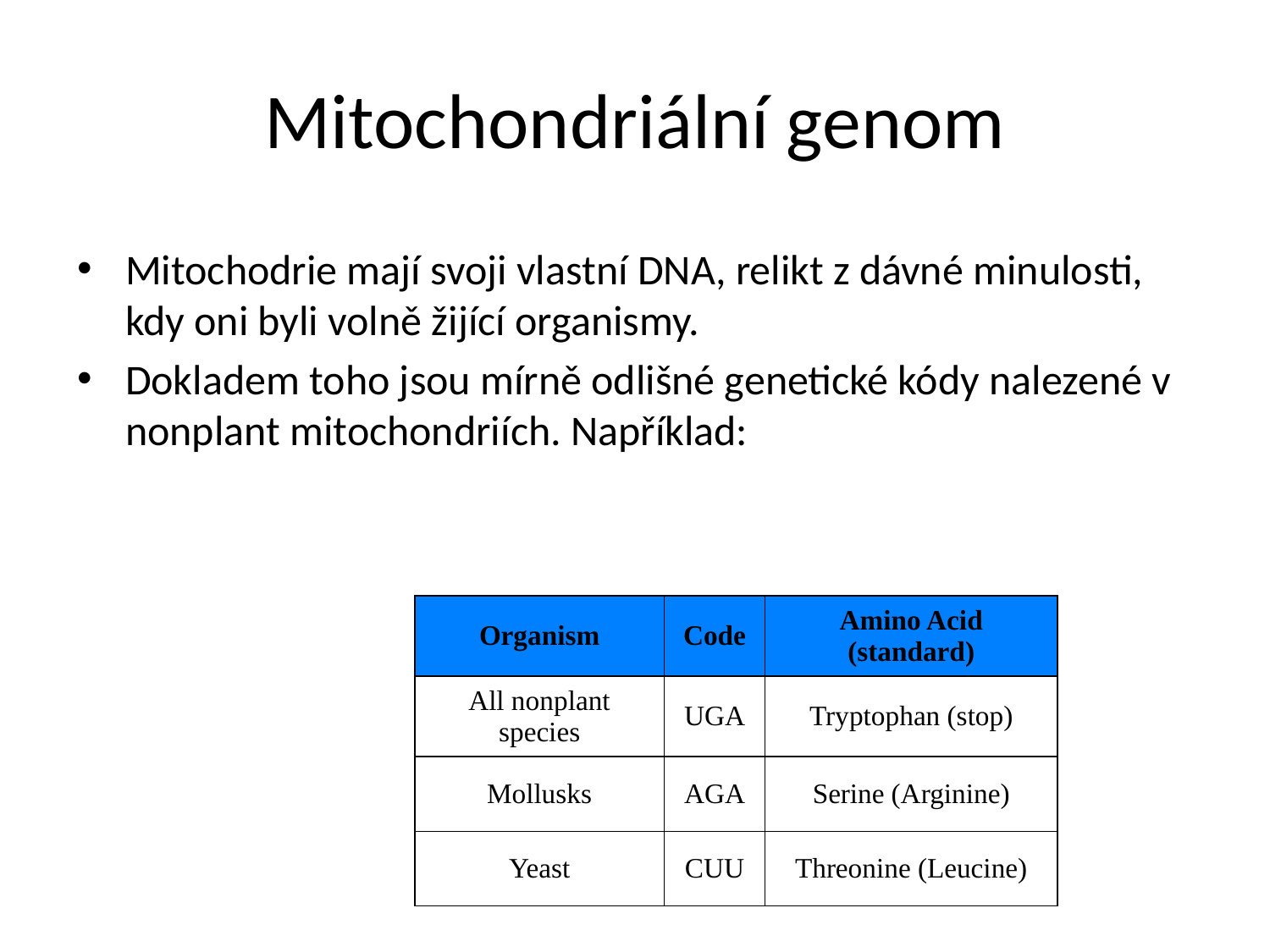

# Mitochondriální genom
Mitochodrie mají svoji vlastní DNA, relikt z dávné minulosti, kdy oni byli volně žijící organismy.
Dokladem toho jsou mírně odlišné genetické kódy nalezené v nonplant mitochondriích. Například:

| Organism | Code | Amino Acid (standard) |
| --- | --- | --- |
| All nonplant species | UGA | Tryptophan (stop) |
| Mollusks | AGA | Serine (Arginine) |
| Yeast | CUU | Threonine (Leucine) |